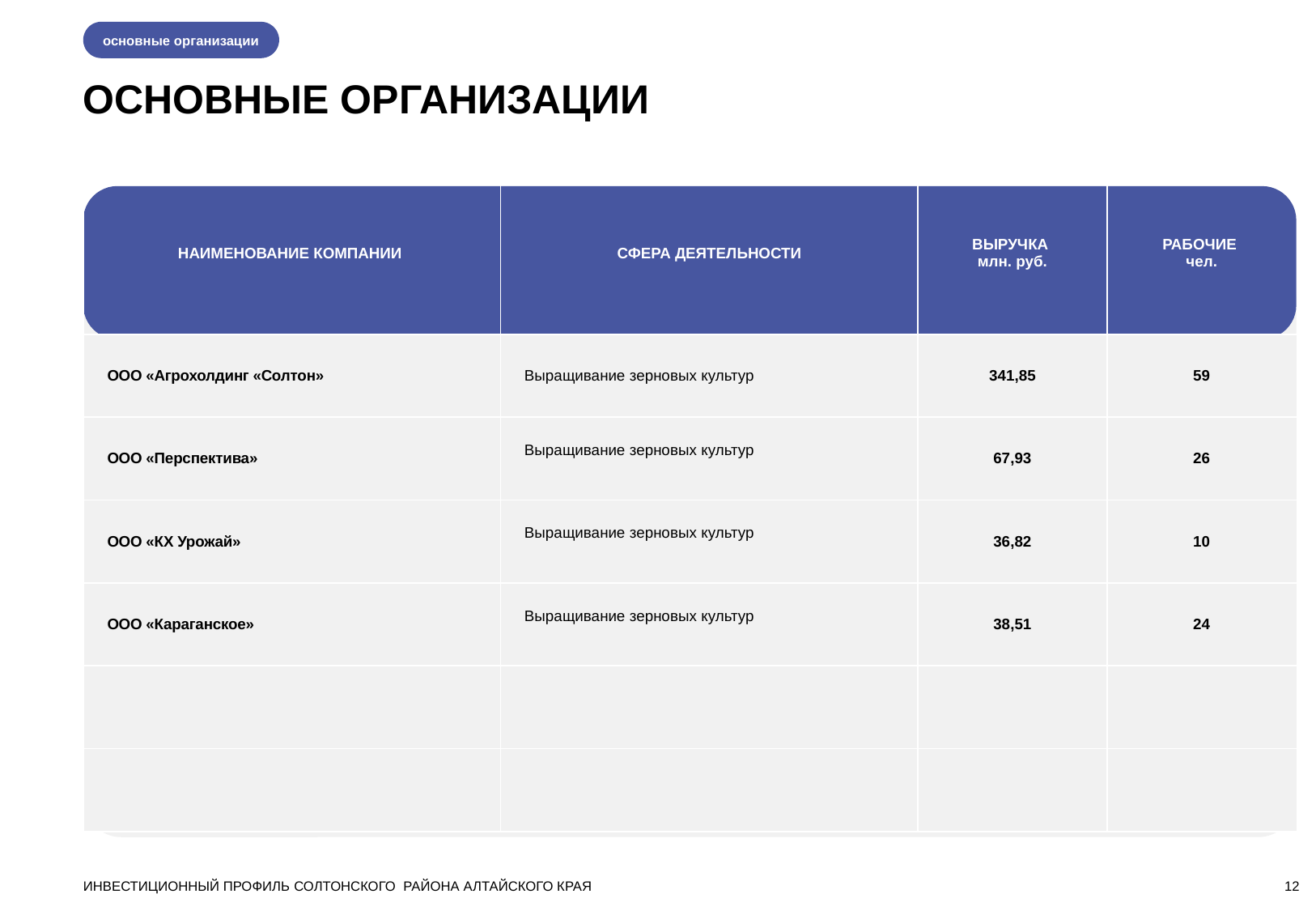

основные организации
ОСНОВНЫЕ ОРГАНИЗАЦИИ
| НАИМЕНОВАНИЕ КОМПАНИИ | СФЕРА ДЕЯТЕЛЬНОСТИ | ВЫРУЧКА млн. руб. | РАБОЧИЕ чел. |
| --- | --- | --- | --- |
| ООО «Агрохолдинг «Солтон» | Выращивание зерновых культур | 341,85 | 59 |
| ООО «Перспектива» | Выращивание зерновых культур | 67,93 | 26 |
| ООО «КХ Урожай» | Выращивание зерновых культур | 36,82 | 10 |
| ООО «Караганское» | Выращивание зерновых культур | 38,51 | 24 |
|  |  |  |  |
|  |  |  |  |

ИНВЕСТИЦИОННЫЙ ПРОФИЛЬ СОЛТОНСКОГО  РАЙОНА АЛТАЙСКОГО КРАЯ
12